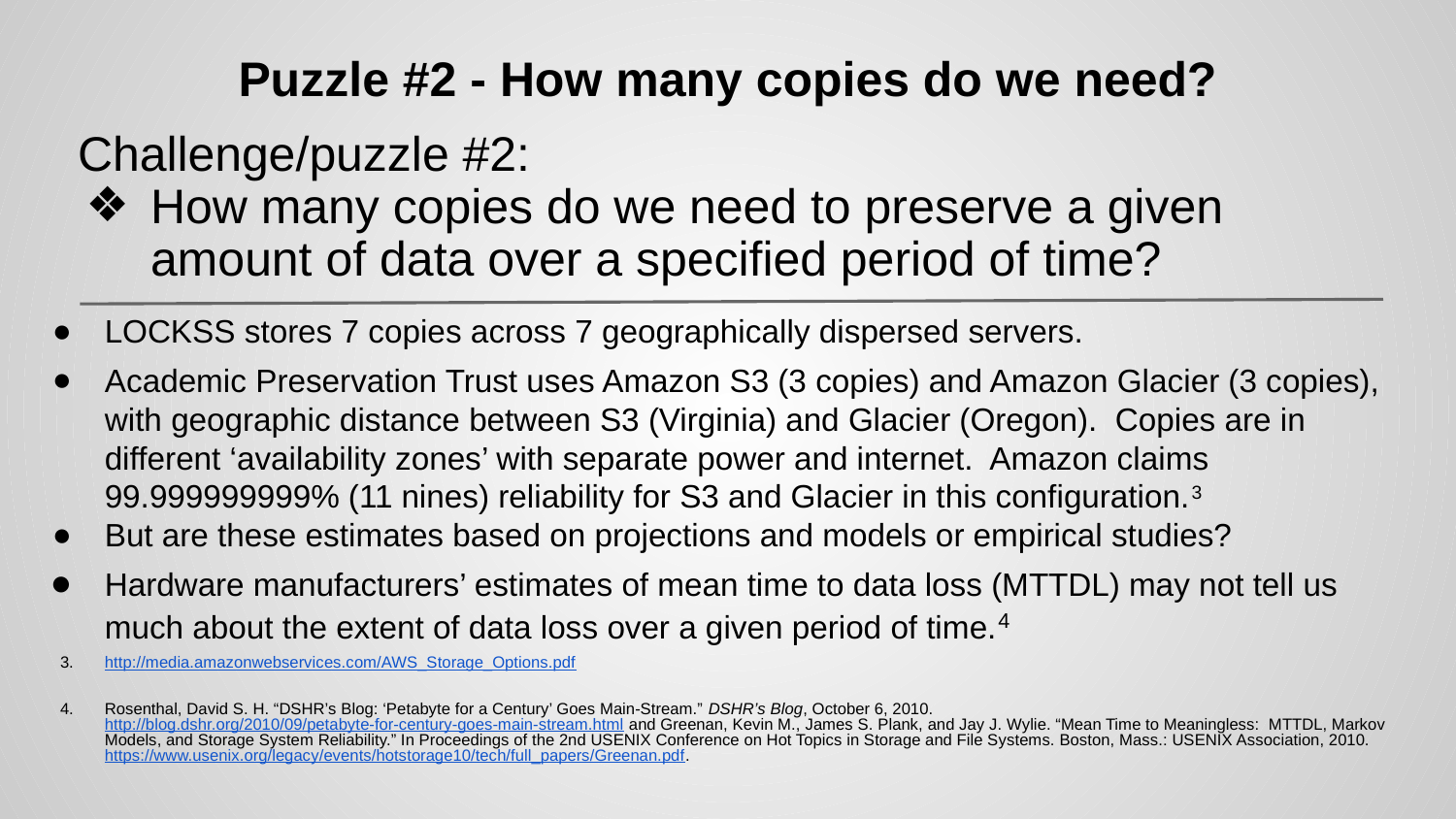

# Puzzle #2 - How many copies do we need?
Challenge/puzzle #2:
How many copies do we need to preserve a given amount of data over a specified period of time?
LOCKSS stores 7 copies across 7 geographically dispersed servers.
Academic Preservation Trust uses Amazon S3 (3 copies) and Amazon Glacier (3 copies), with geographic distance between S3 (Virginia) and Glacier (Oregon).  Copies are in different ‘availability zones’ with separate power and internet.  Amazon claims 99.999999999% (11 nines) reliability for S3 and Glacier in this configuration.3
But are these estimates based on projections and models or empirical studies?
Hardware manufacturers’ estimates of mean time to data loss (MTTDL) may not tell us much about the extent of data loss over a given period of time.4
http://media.amazonwebservices.com/AWS_Storage_Options.pdf
Rosenthal, David S. H. “DSHR’s Blog: ‘Petabyte for a Century’ Goes Main-Stream.” DSHR’s Blog, October 6, 2010. http://blog.dshr.org/2010/09/petabyte-for-century-goes-main-stream.html and Greenan, Kevin M., James S. Plank, and Jay J. Wylie. “Mean Time to Meaningless:  MTTDL, Markov Models, and Storage System Reliability.” In Proceedings of the 2nd USENIX Conference on Hot Topics in Storage and File Systems. Boston, Mass.: USENIX Association, 2010. https://www.usenix.org/legacy/events/hotstorage10/tech/full_papers/Greenan.pdf.